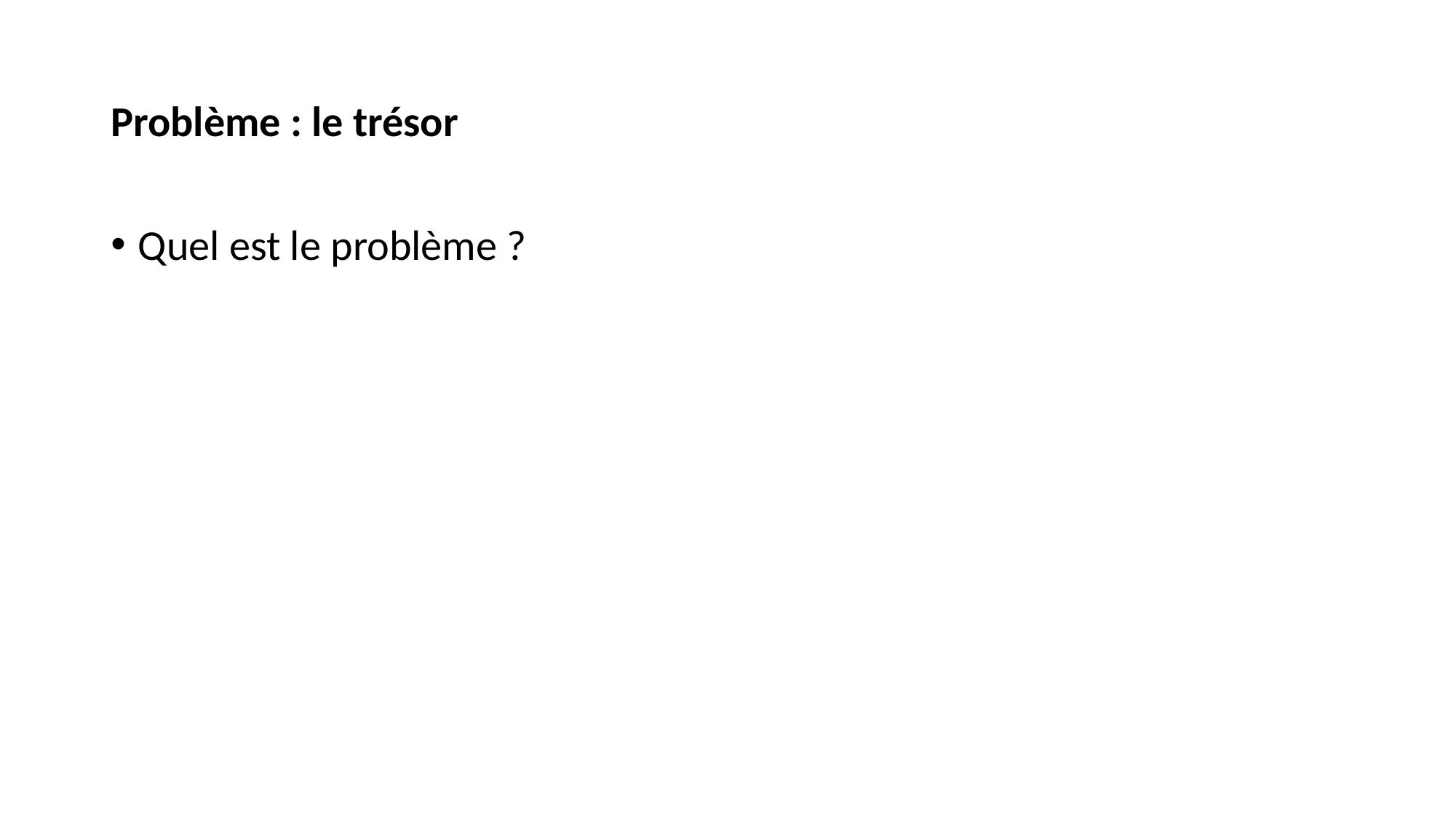

# Problème : le trésor
Quel est le problème ?